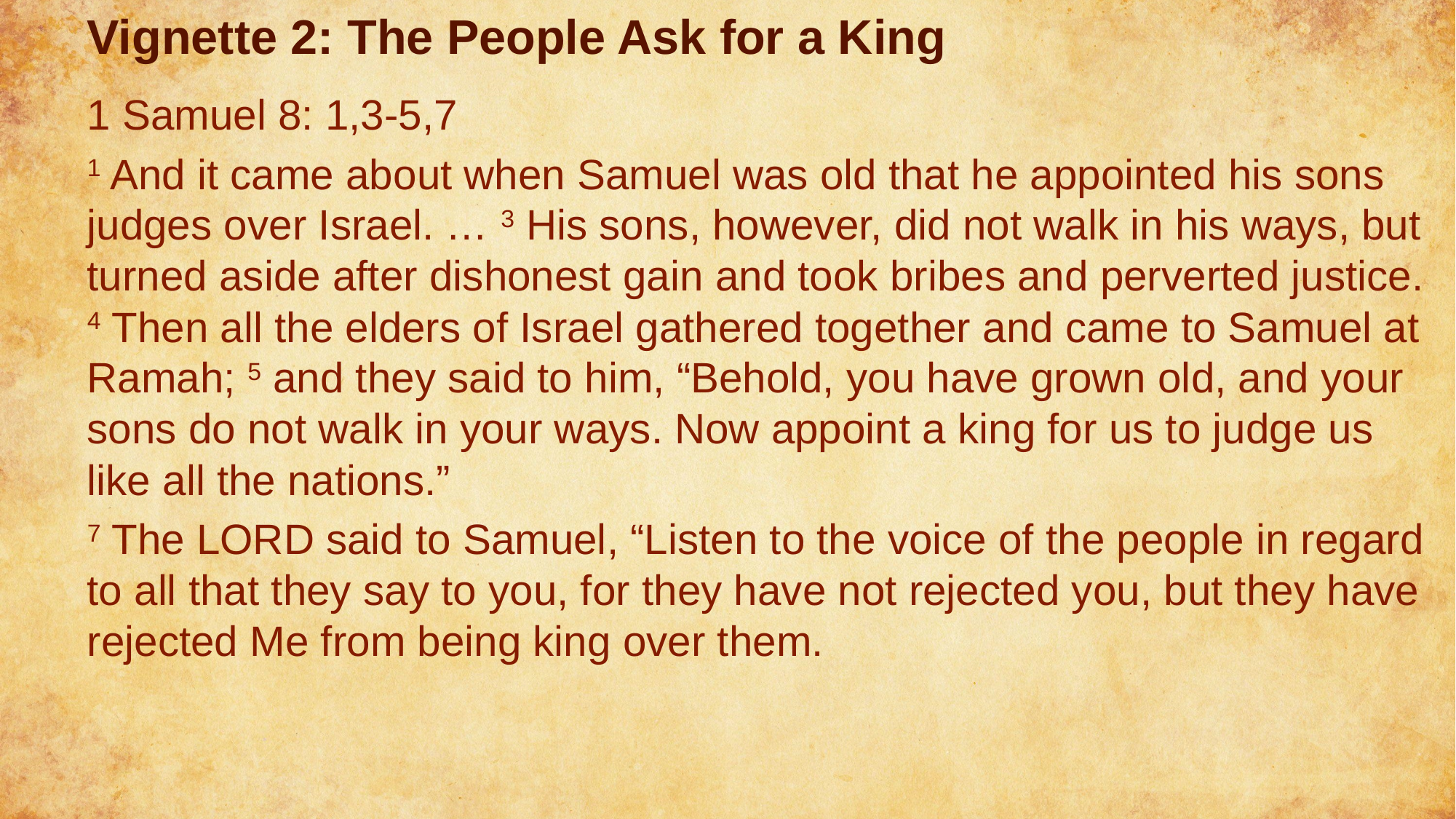

# Vignette 2: The People Ask for a King
1 Samuel 8: 1,3-5,7
1 And it came about when Samuel was old that he appointed his sons judges over Israel. … 3 His sons, however, did not walk in his ways, but turned aside after dishonest gain and took bribes and perverted justice.
4 Then all the elders of Israel gathered together and came to Samuel at Ramah; 5 and they said to him, “Behold, you have grown old, and your sons do not walk in your ways. Now appoint a king for us to judge us like all the nations.”
7 The LORD said to Samuel, “Listen to the voice of the people in regard to all that they say to you, for they have not rejected you, but they have rejected Me from being king over them.